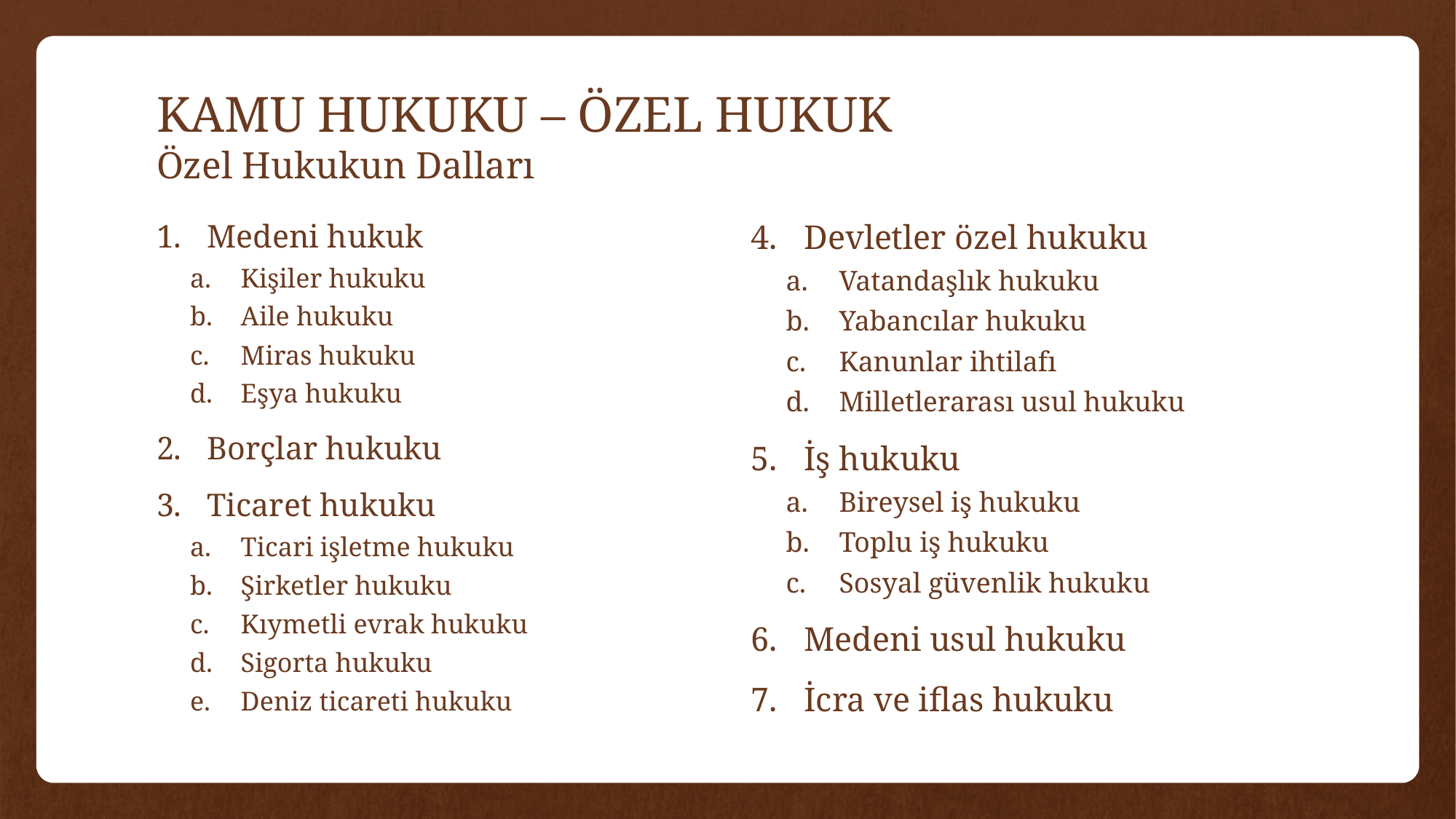

# KAMU HUKUKU – ÖZEL HUKUK Özel Hukukun Dalları
Medeni hukuk
Kişiler hukuku
Aile hukuku
Miras hukuku
Eşya hukuku
Borçlar hukuku
Ticaret hukuku
Ticari işletme hukuku
Şirketler hukuku
Kıymetli evrak hukuku
Sigorta hukuku
Deniz ticareti hukuku

Devletler özel hukuku
Vatandaşlık hukuku
Yabancılar hukuku
Kanunlar ihtilafı
Milletlerarası usul hukuku
İş hukuku
Bireysel iş hukuku
Toplu iş hukuku
Sosyal güvenlik hukuku
Medeni usul hukuku
İcra ve iflas hukuku